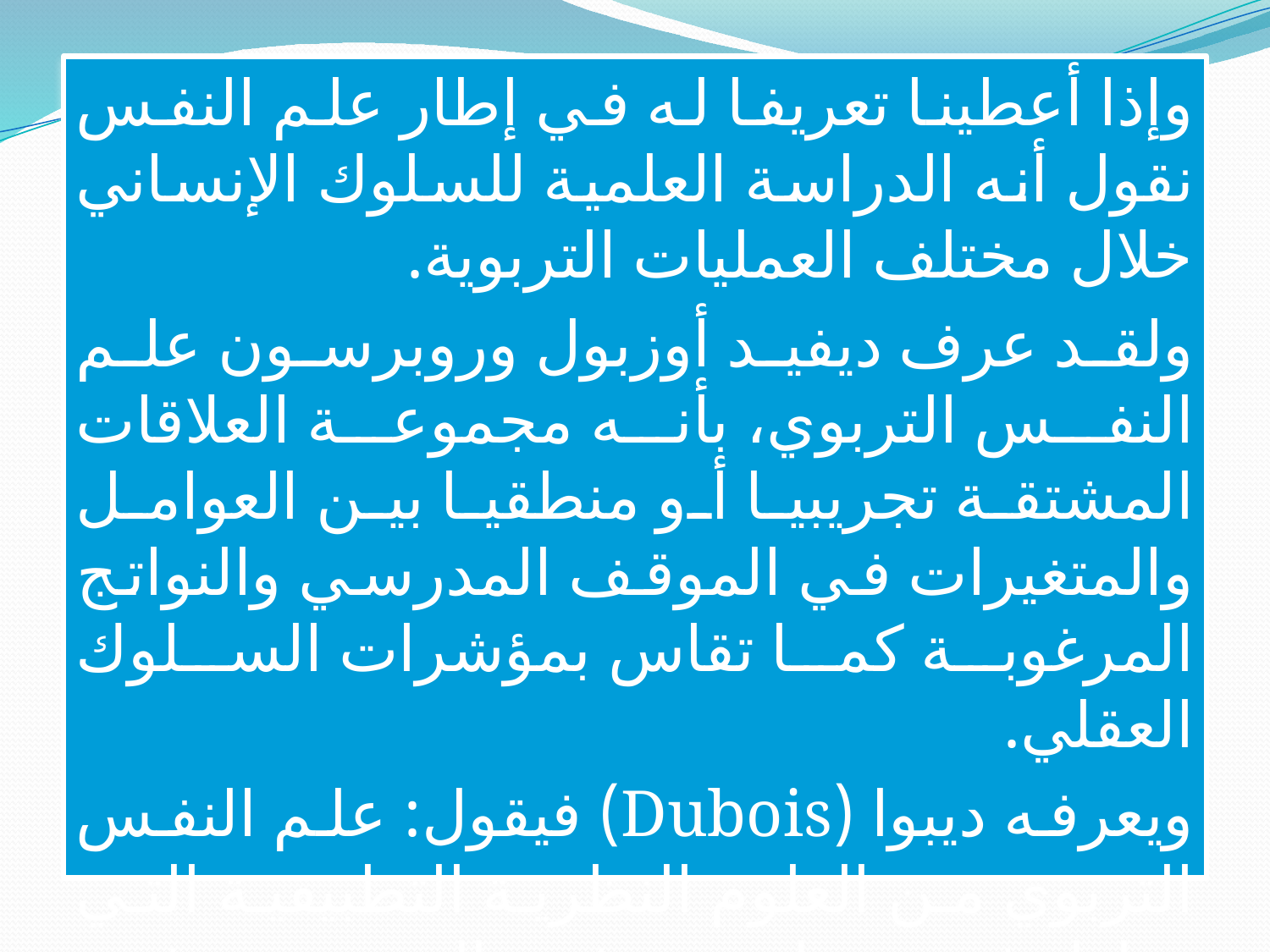

وإذا أعطينا تعريفا له في إطار علم النفس نقول أنه الدراسة العلمية للسلوك الإنساني خلال مختلف العمليات التربوية.
ولقد عرف ديفيد أوزبول وروبرسون علم النفس التربوي، بأنه مجموعة العلاقات المشتقة تجريبيا أو منطقيا بين العوامل والمتغيرات في الموقف المدرسي والنواتج المرغوبة كما تقاس بمؤشرات السلوك العقلي.
ويعرفه ديبوا (Dubois) فيقول: علم النفس التربوي من العلوم النظرية التطبيقية التي تحاول فهم ما يجري في المدرسة وفي غرفة الصف، وفهم أسباب حدوثه.